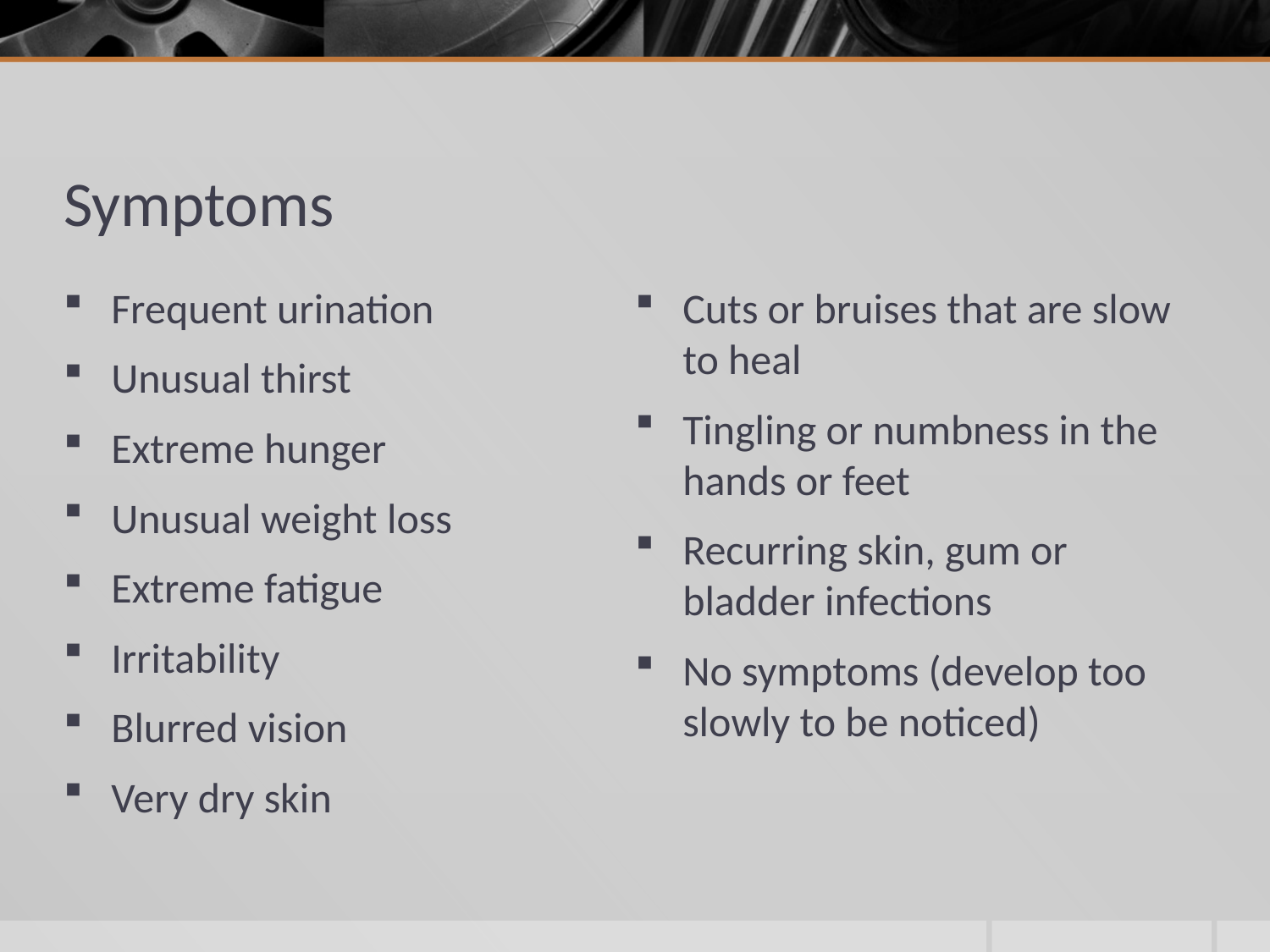

# Symptoms
Frequent urination
Unusual thirst
Extreme hunger
Unusual weight loss
Extreme fatigue
Irritability
Blurred vision
Very dry skin
Cuts or bruises that are slow to heal
Tingling or numbness in the hands or feet
Recurring skin, gum or bladder infections
No symptoms (develop too slowly to be noticed)